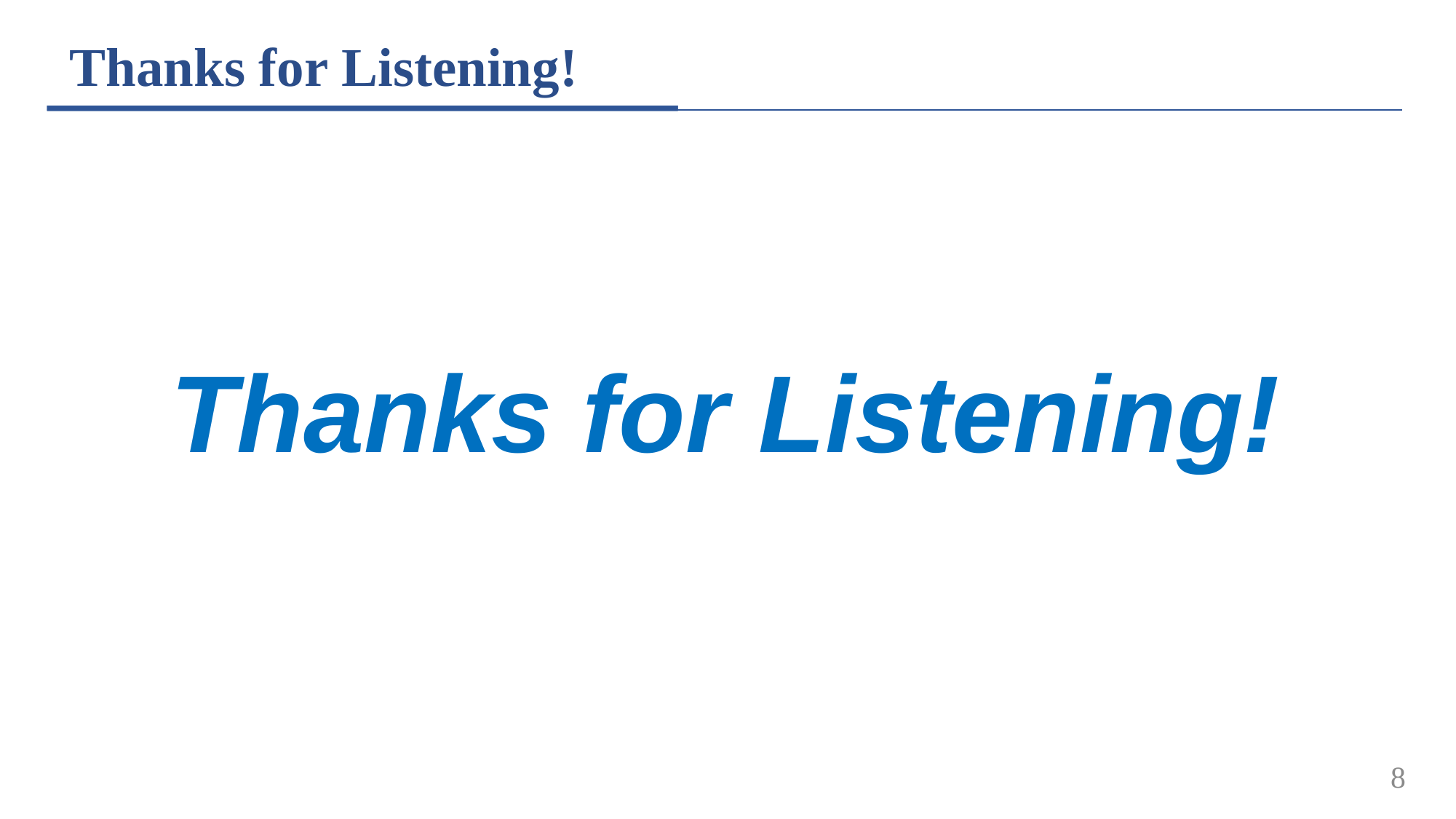

# Thanks for Listening!
Thanks for Listening!
8